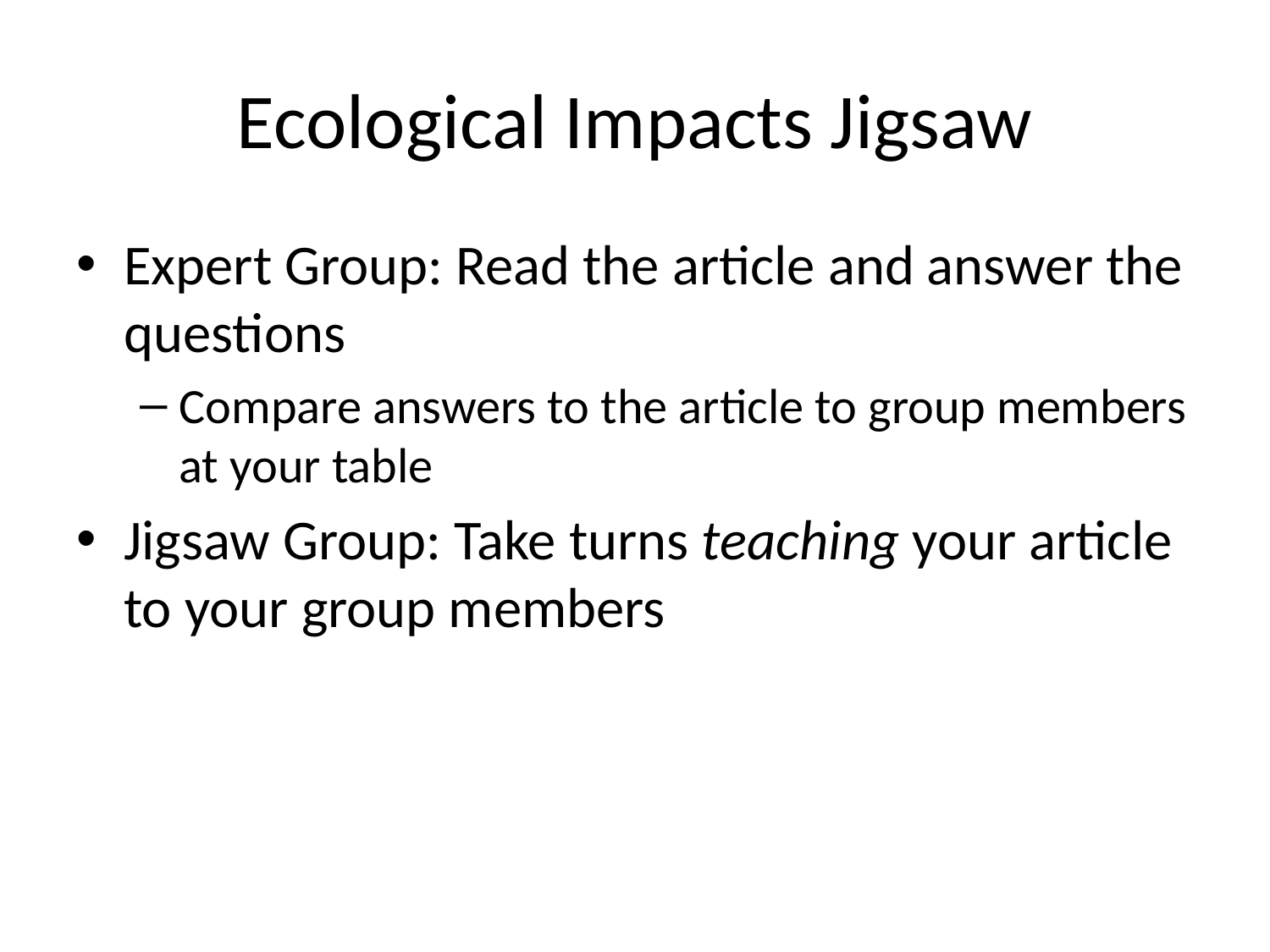

# Ecological Impacts Jigsaw
Expert Group: Read the article and answer the questions
Compare answers to the article to group members at your table
Jigsaw Group: Take turns teaching your article to your group members